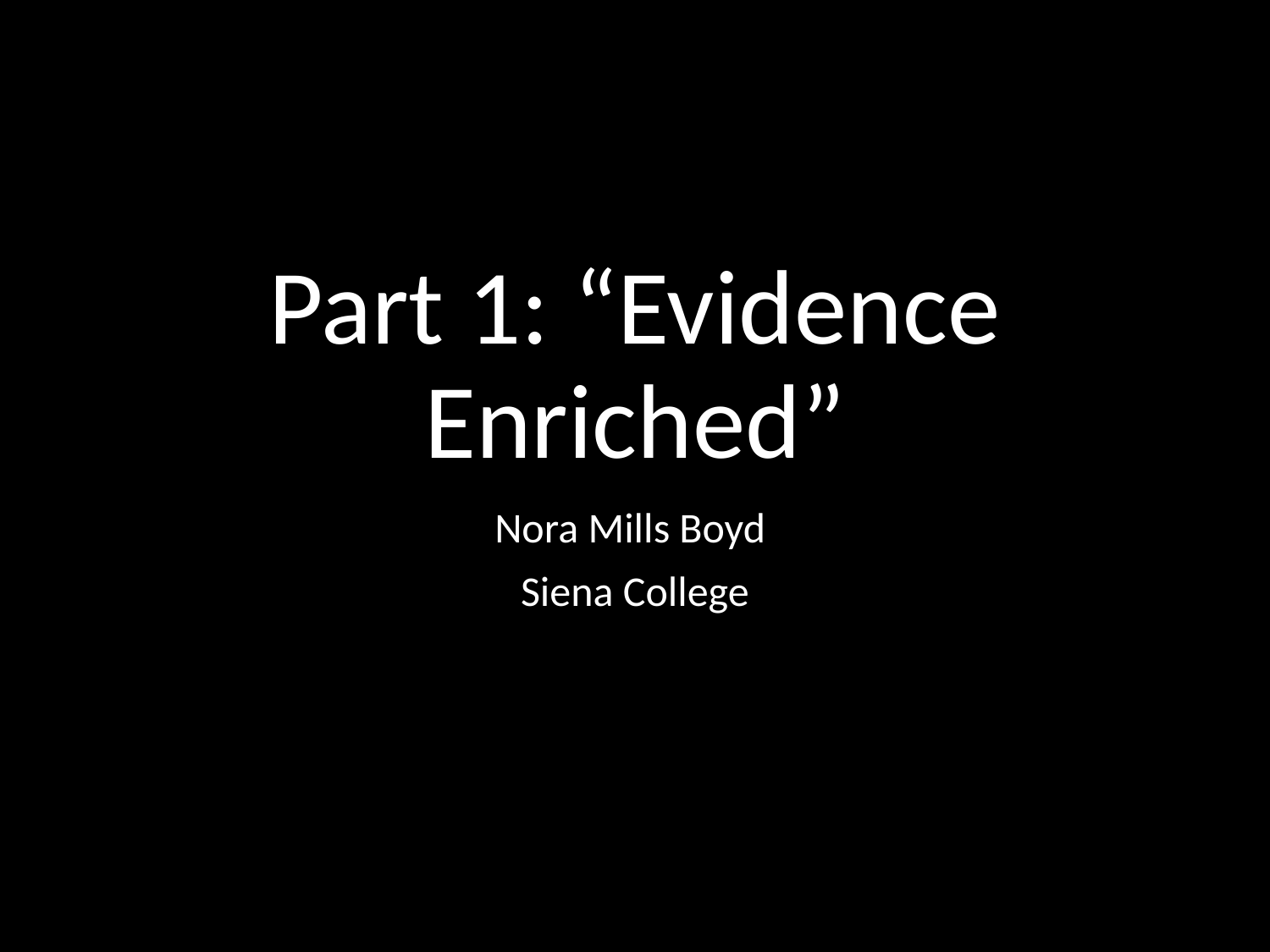

# Part 1: “Evidence Enriched”
Nora Mills Boyd
Siena College